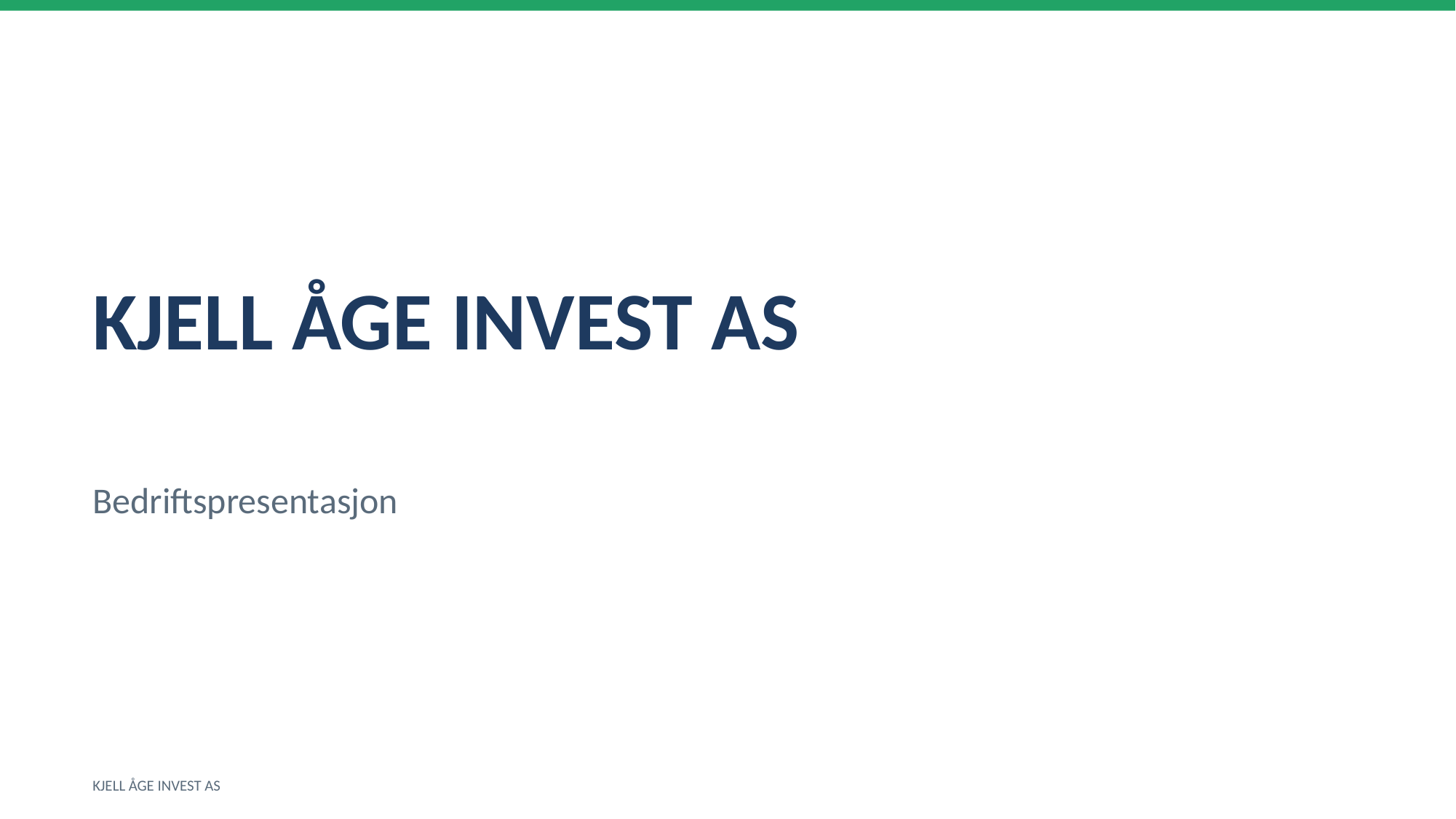

KJELL ÅGE INVEST AS
Bedriftspresentasjon
KJELL ÅGE INVEST AS